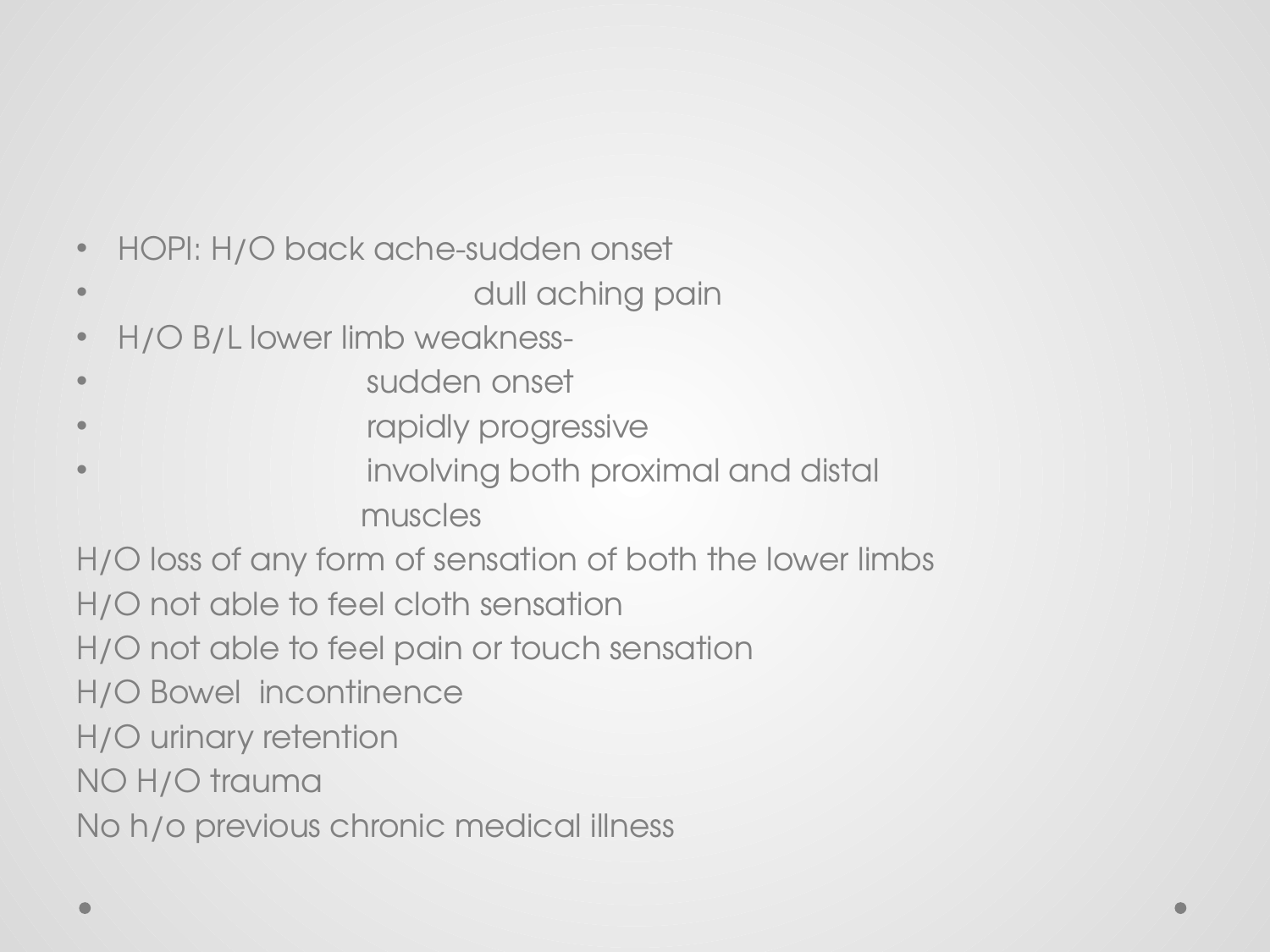

#
HOPI: H/O back ache-sudden onset
                                        dull aching pain
H/O B/L lower limb weakness-
                            sudden onset
                            rapidly progressive
                            involving both proximal and distal
                                muscles
H/O loss of any form of sensation of both the lower limbs
H/O not able to feel cloth sensation
H/O not able to feel pain or touch sensation
H/O Bowel  incontinence
H/O urinary retention
NO H/O trauma
No h/o previous chronic medical illness